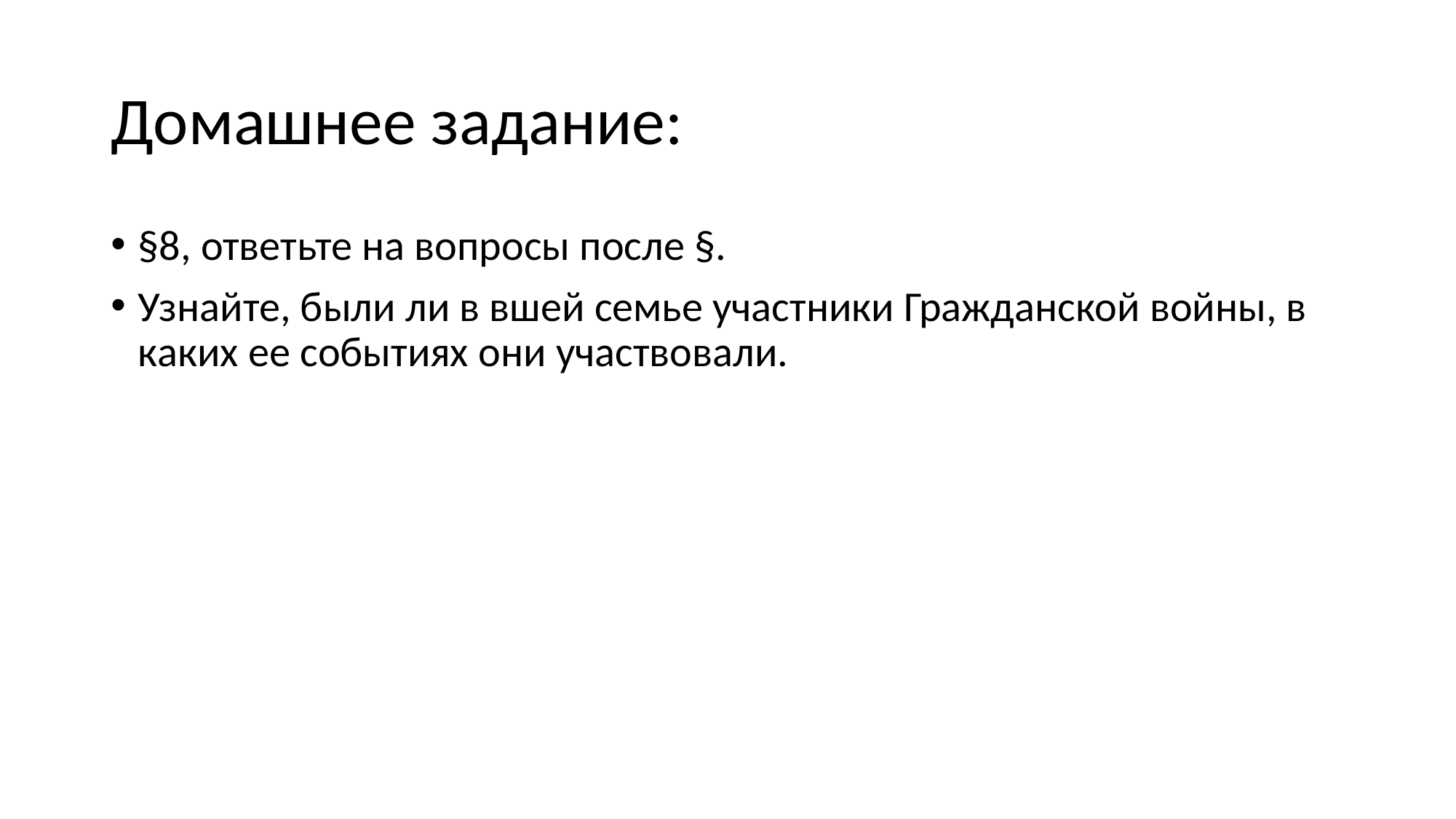

# Домашнее задание:
§8, ответьте на вопросы после §.
Узнайте, были ли в вшей семье участники Гражданской войны, в каких ее событиях они участвовали.